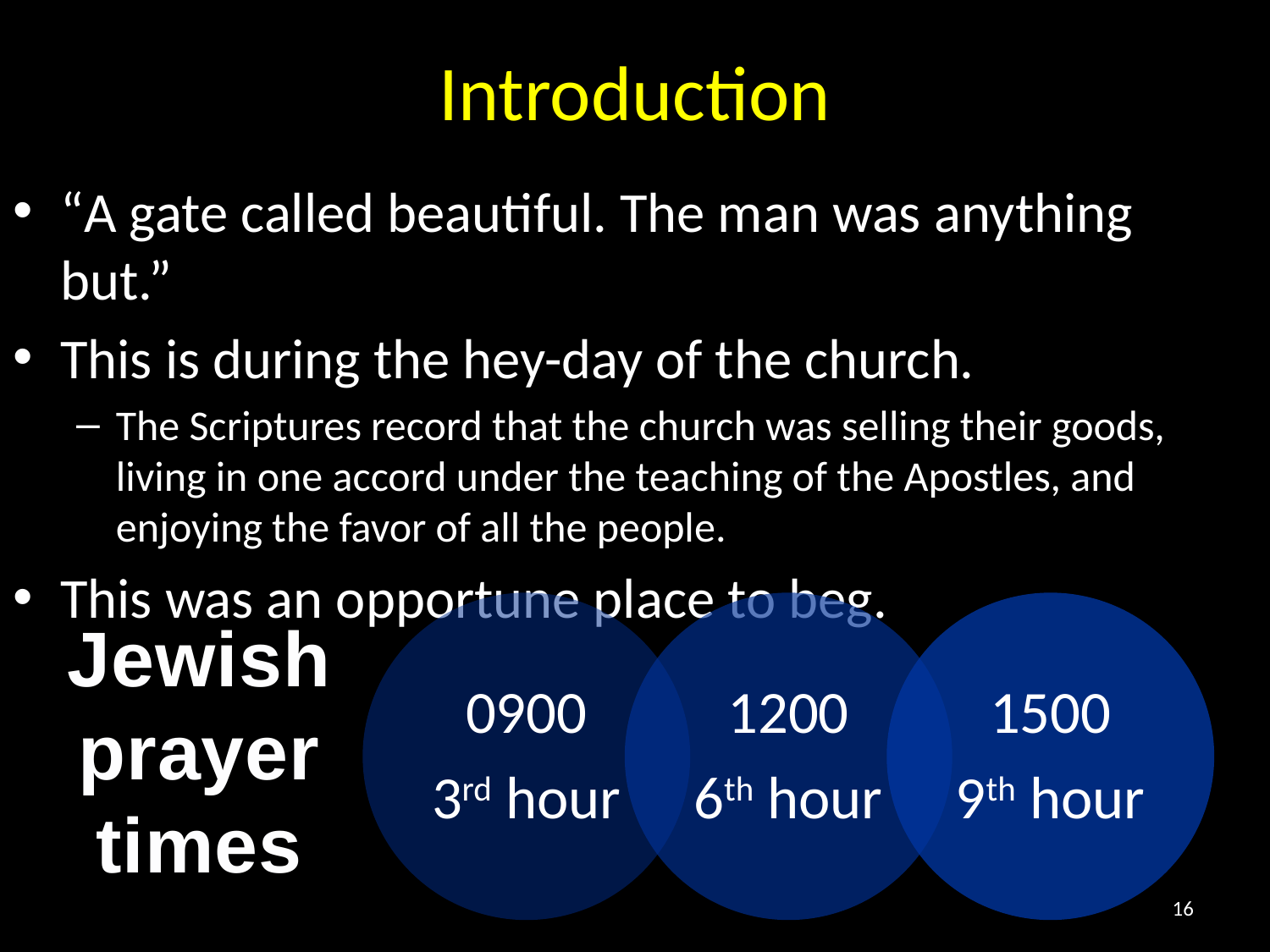

# Introduction
“A gate called beautiful. The man was anything but.”
This is during the hey-day of the church.
The Scriptures record that the church was selling their goods, living in one accord under the teaching of the Apostles, and enjoying the favor of all the people.
This was an opportune place to beg.

0900
3rd hour
1200
6th hour
1500
9th hour
Jewish
prayer
times
16